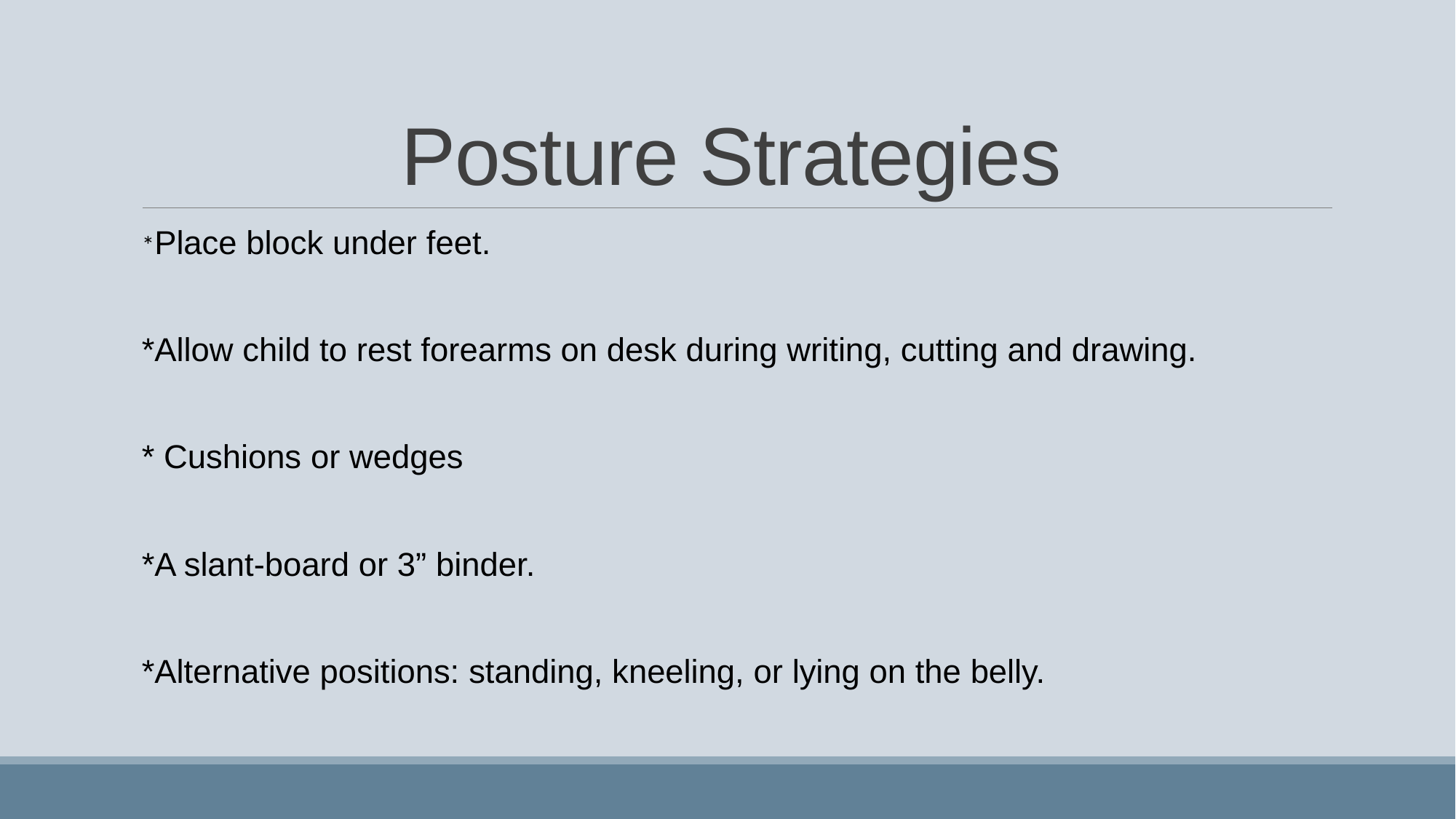

# Posture Strategies
*Place block under feet.

*Allow child to rest forearms on desk during writing, cutting and drawing.

* Cushions or wedges

*A slant-board or 3” binder.

*Alternative positions: standing, kneeling, or lying on the belly.